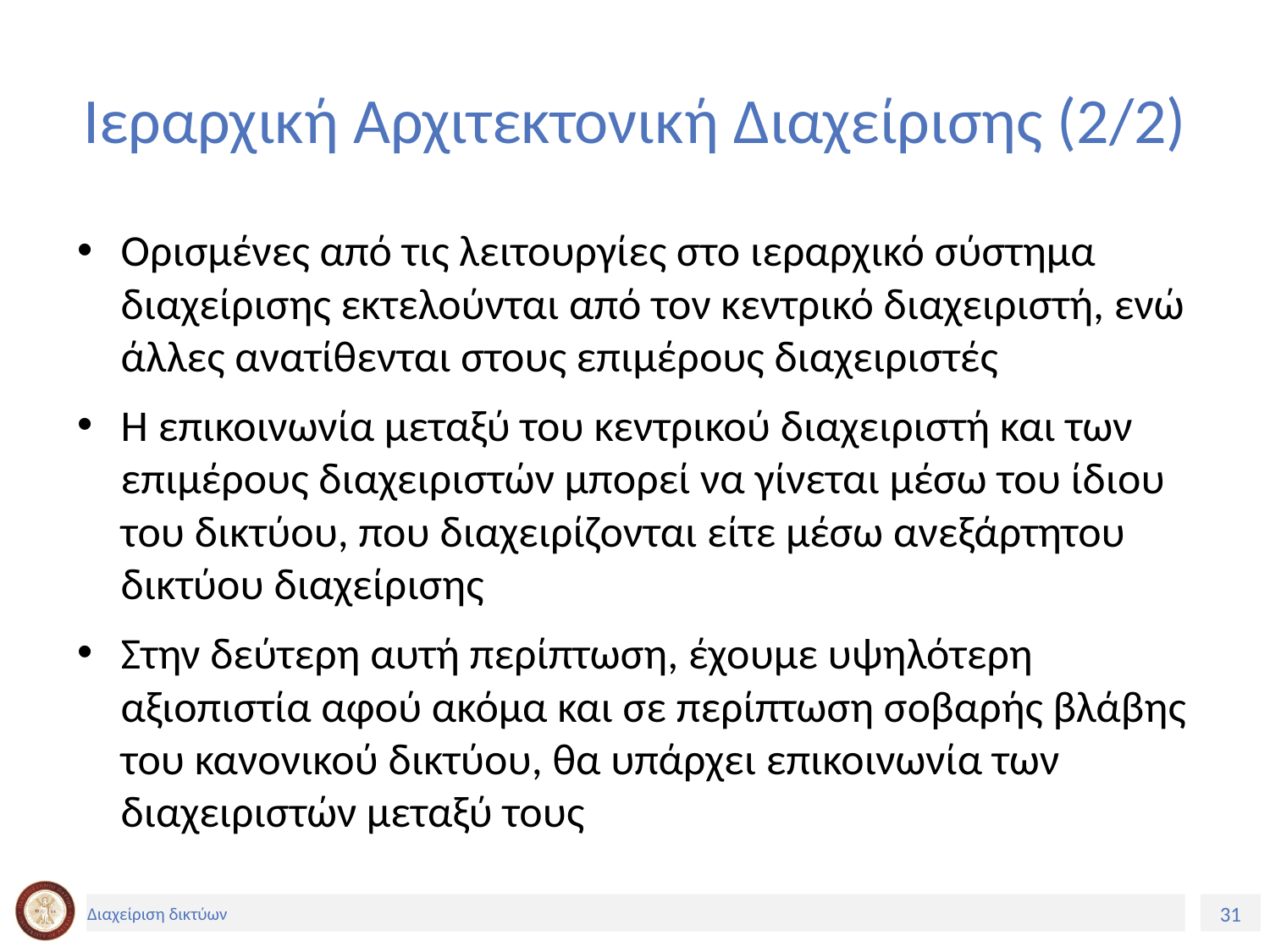

# Ιεραρχική Αρχιτεκτονική Διαχείρισης (2/2)
Ορισμένες από τις λειτουργίες στο ιεραρχικό σύστημα διαχείρισης εκτελούνται από τον κεντρικό διαχειριστή, ενώ άλλες ανατίθενται στους επιμέρους διαχειριστές
Η επικοινωνία μεταξύ του κεντρικού διαχειριστή και των επιμέρους διαχειριστών μπορεί να γίνεται μέσω του ίδιου του δικτύου, που διαχειρίζονται είτε μέσω ανεξάρτητου δικτύου διαχείρισης
Στην δεύτερη αυτή περίπτωση, έχουμε υψηλότερη αξιοπιστία αφού ακόμα και σε περίπτωση σοβαρής βλάβης του κανονικού δικτύου, θα υπάρχει επικοινωνία των διαχειριστών μεταξύ τους